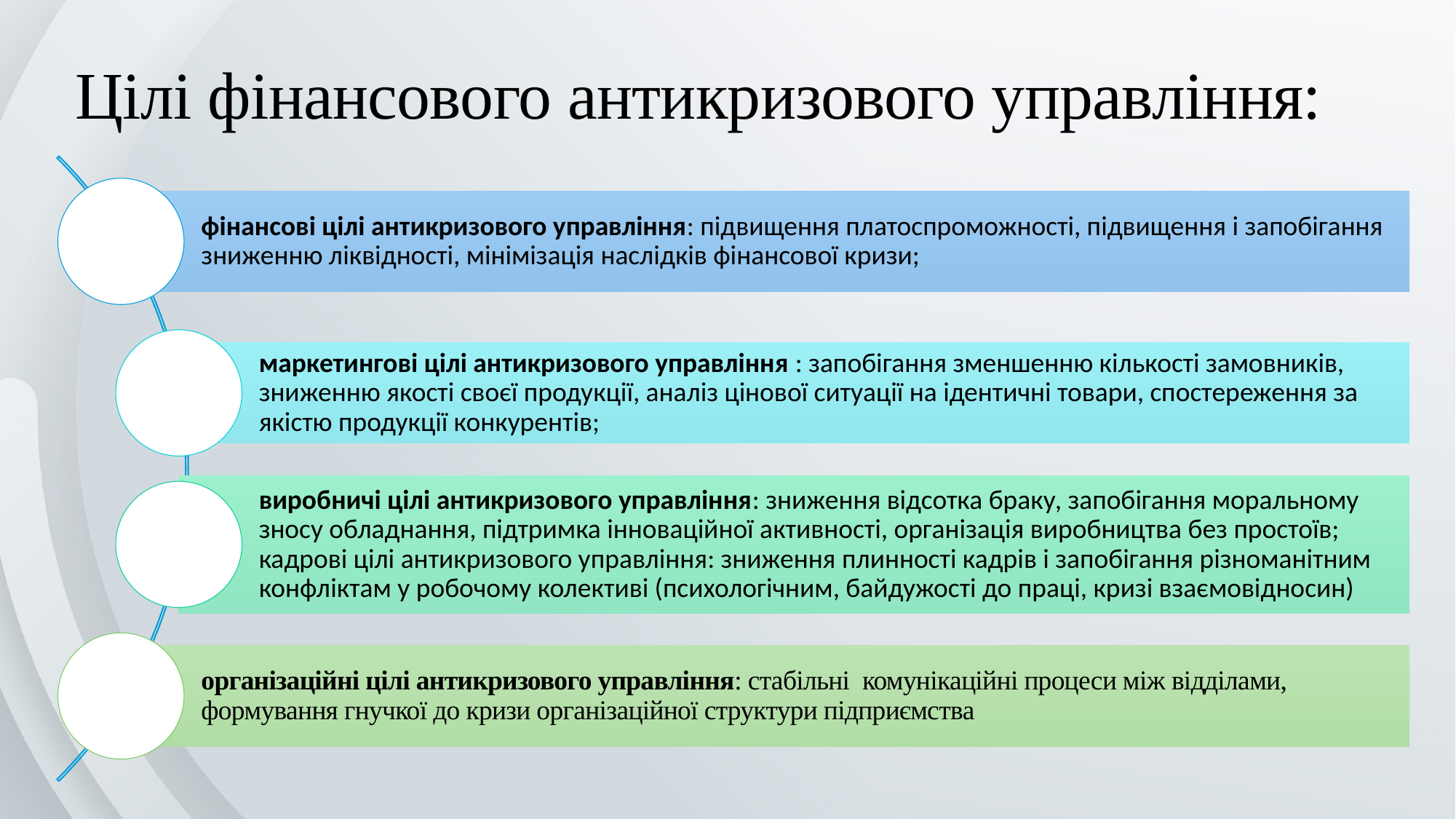

# Цілі фінансового антикризового управління:
фінансові цілі антикризового управління: підвищення платоспроможності, підвищення і запобігання зниженню ліквідності, мінімізація наслідків фінансової кризи;
маркетингові цілі антикризового управління : запобігання зменшенню кількості замовників, зниженню якості своєї продукції, аналіз цінової ситуації на ідентичні товари, спостереження за якістю продукції конкурентів;
виробничі цілі антикризового управління: зниження відсотка браку, запобігання моральному зносу обладнання, підтримка інноваційної активності, організація виробництва без простоїв;  кадрові цілі антикризового управління: зниження плинності кадрів і запобігання різноманітним конфліктам у робочому колективі (психологічним, байдужості до праці, кризі взаємовідносин)
організаційні цілі антикризового управління: стабільні  комунікаційні процеси між відділами, формування гнучкої до кризи організаційної структури підприємства